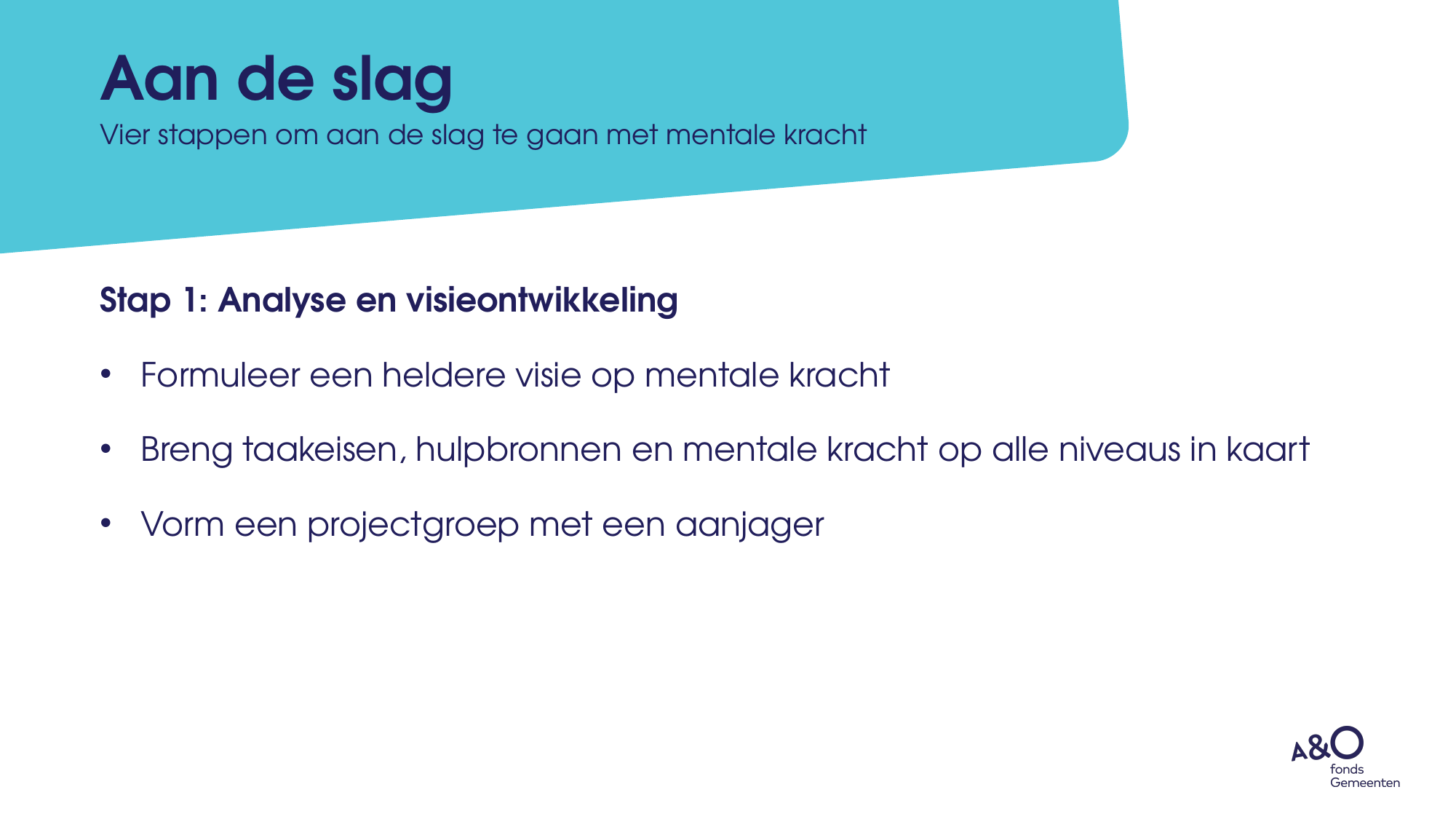

# Aan de slag
Vier stappen om aan de slag te gaan met mentale kracht
Stap 1: Analyse en visieontwikkeling
Formuleer een heldere visie op mentale kracht
Breng taakeisen, hulpbronnen en mentale kracht op alle niveaus in kaart
Vorm een projectgroep met een aanjager